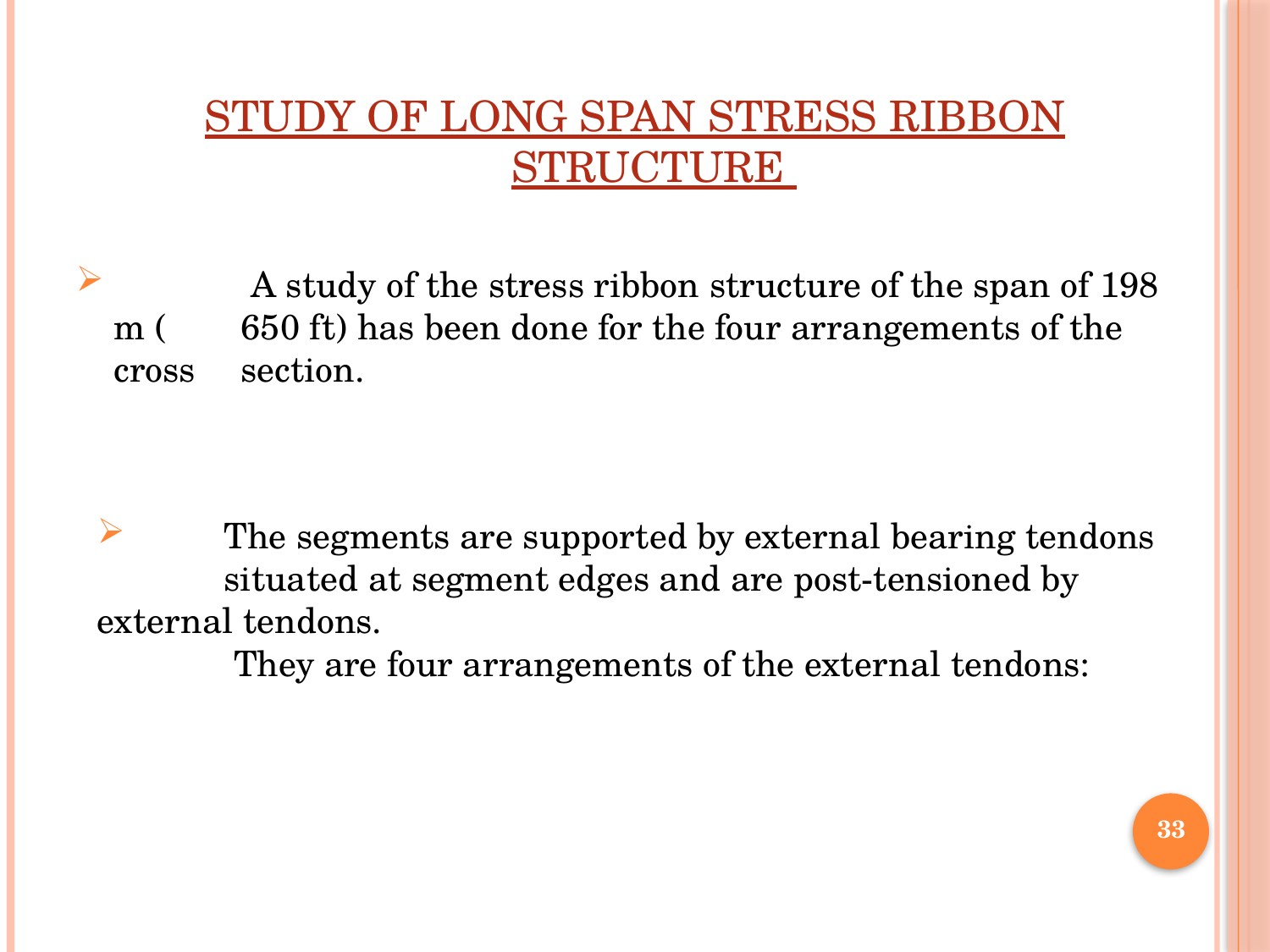

STUDY OF LONG SPAN STRESS RIBBON STRUCTURE

 	 A study of the stress ribbon structure of the span of 198 m (	650 ft) has been done for the four arrangements of the cross 	section.

  	The segments are supported by external bearing tendons   	situated at segment edges and are post-tensioned by 	external tendons.
	 They are four arrangements of the external tendons:
33